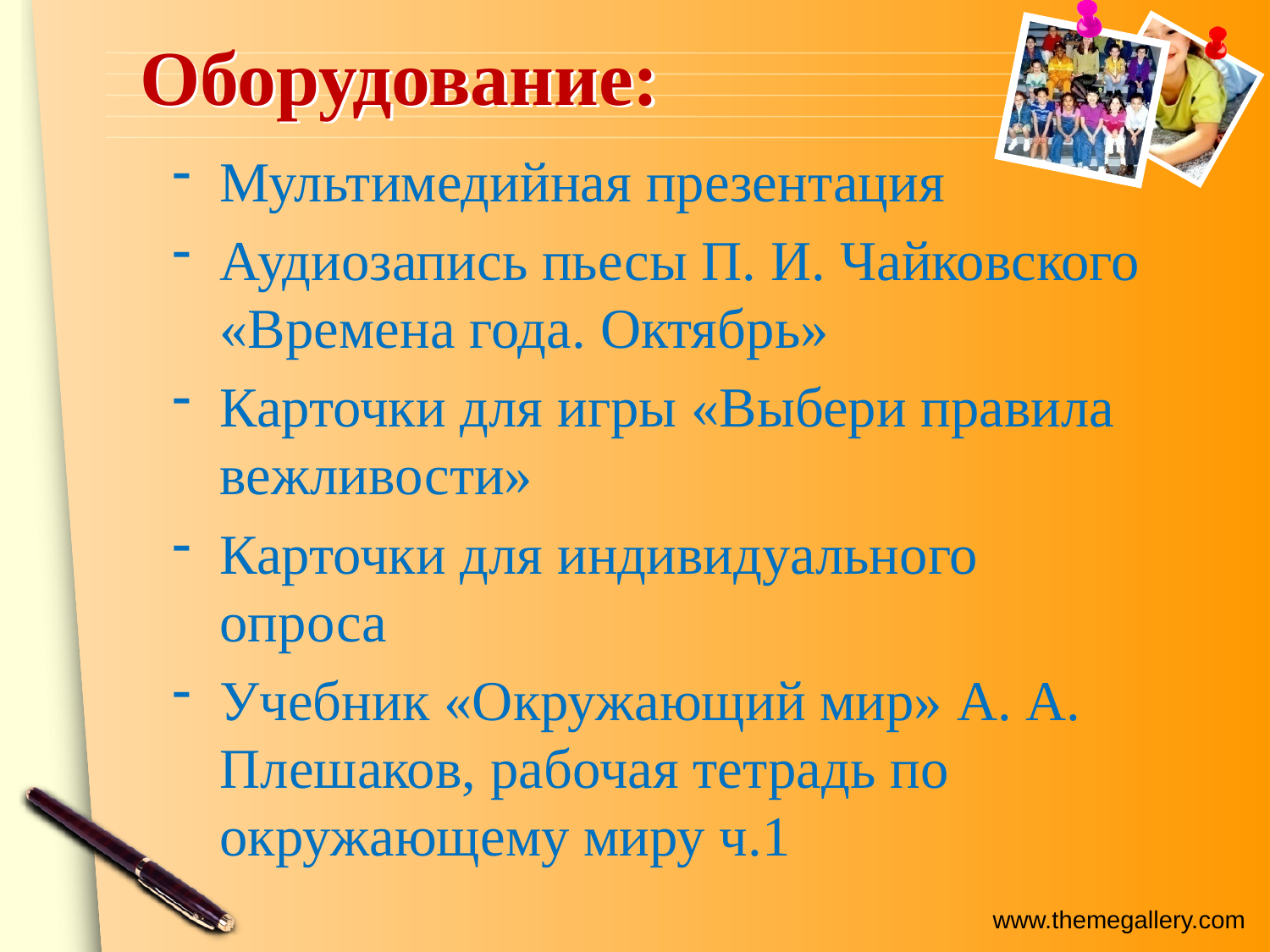

# Оборудование:
Мультимедийная презентация
Аудиозапись пьесы П. И. Чайковского «Времена года. Октябрь»
Карточки для игры «Выбери правила вежливости»
Карточки для индивидуального опроса
Учебник «Окружающий мир» А. А. Плешаков, рабочая тетрадь по окружающему миру ч.1